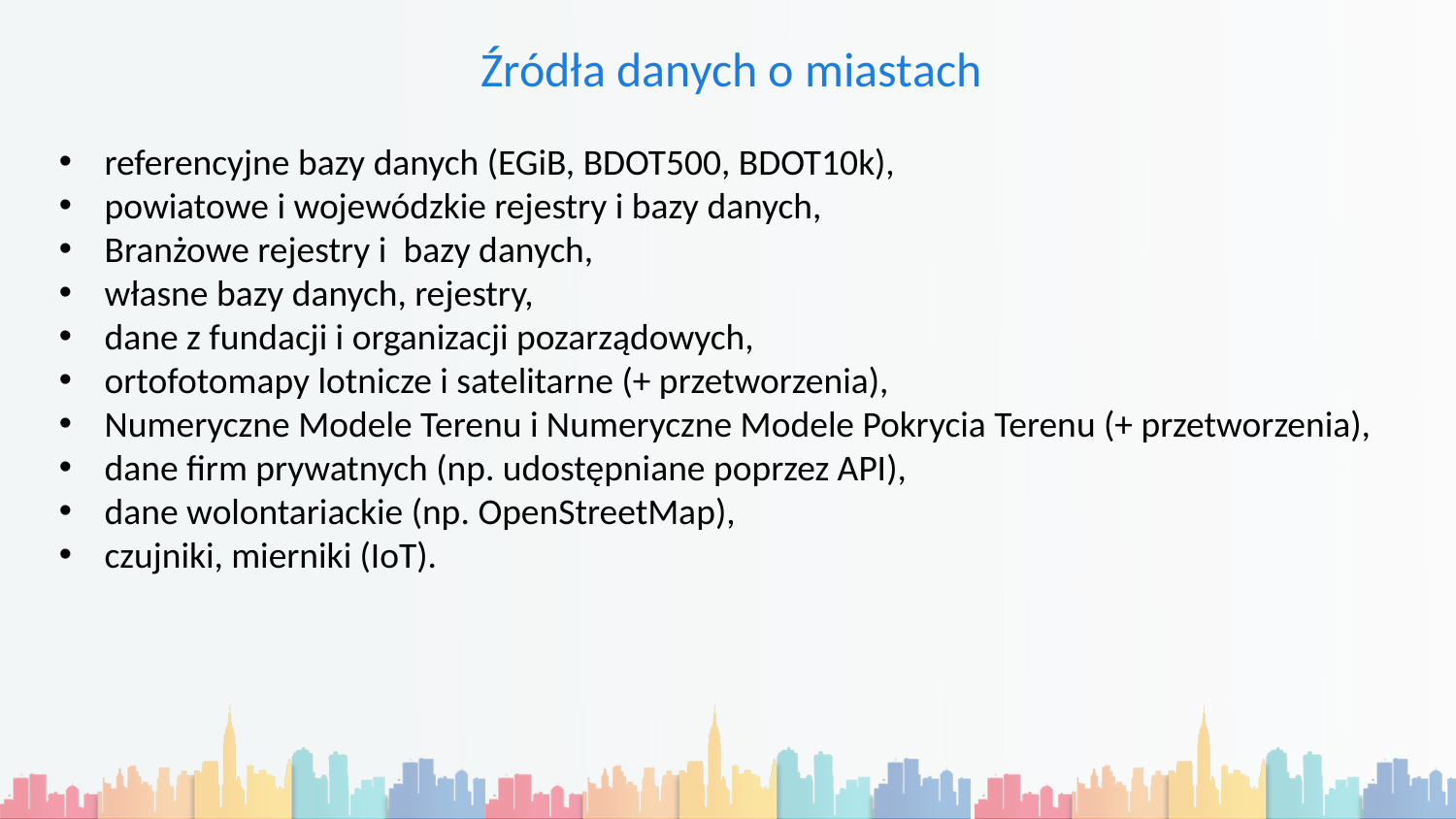

Źródła danych o miastach
referencyjne bazy danych (EGiB, BDOT500, BDOT10k),
powiatowe i wojewódzkie rejestry i bazy danych,
Branżowe rejestry i  bazy danych,
własne bazy danych, rejestry,
dane z fundacji i organizacji pozarządowych,
ortofotomapy lotnicze i satelitarne (+ przetworzenia),
Numeryczne Modele Terenu i Numeryczne Modele Pokrycia Terenu (+ przetworzenia),
dane firm prywatnych (np. udostępniane poprzez API),
dane wolontariackie (np. OpenStreetMap),
czujniki, mierniki (IoT).